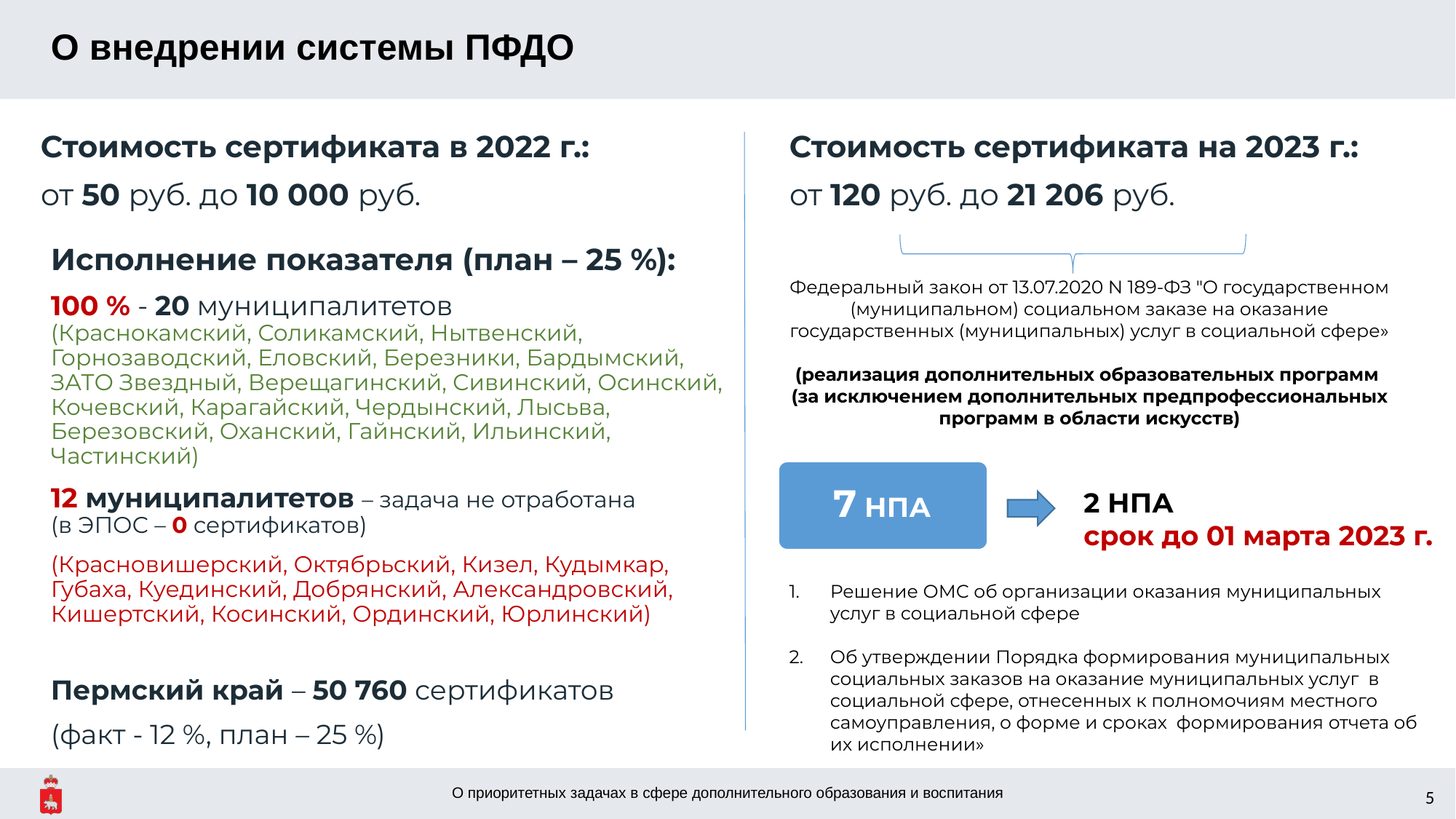

О внедрении системы ПФДО

Стоимость сертификата на 2023 г.:
от 120 руб. до 21 206 руб.
Стоимость сертификата в 2022 г.:
от 50 руб. до 10 000 руб.
Исполнение показателя (план – 25 %):
100 % - 20 муниципалитетов
(Краснокамский, Соликамский, Нытвенский, Горнозаводский, Еловский, Березники, Бардымский, ЗАТО Звездный, Верещагинский, Сивинский, Осинский, Кочевский, Карагайский, Чердынский, Лысьва, Березовский, Оханский, Гайнский, Ильинский, Частинский)
12 муниципалитетов – задача не отработана
(в ЭПОС – 0 сертификатов)
(Красновишерский, Октябрьский, Кизел, Кудымкар, Губаха, Куединский, Добрянский, Александровский, Кишертский, Косинский, Ординский, Юрлинский)
Федеральный закон от 13.07.2020 N 189-ФЗ "О государственном (муниципальном) социальном заказе на оказание государственных (муниципальных) услуг в социальной сфере»

(реализация дополнительных образовательных программ
(за исключением дополнительных предпрофессиональных программ в области искусств)

7 НПА
2 НПА
срок до 01 марта 2023 г.

Решение ОМС об организации оказания муниципальных услуг в социальной сфере

Об утверждении Порядка формирования муниципальных социальных заказов на оказание муниципальных услуг  в социальной сфере, отнесенных к полномочиям местного самоуправления, о форме и сроках  формирования отчета об их исполнении»
Пермский край – 50 760 сертификатов
(факт - 12 %, план – 25 %)
О приоритетных задачах в сфере дополнительного образования и воспитания